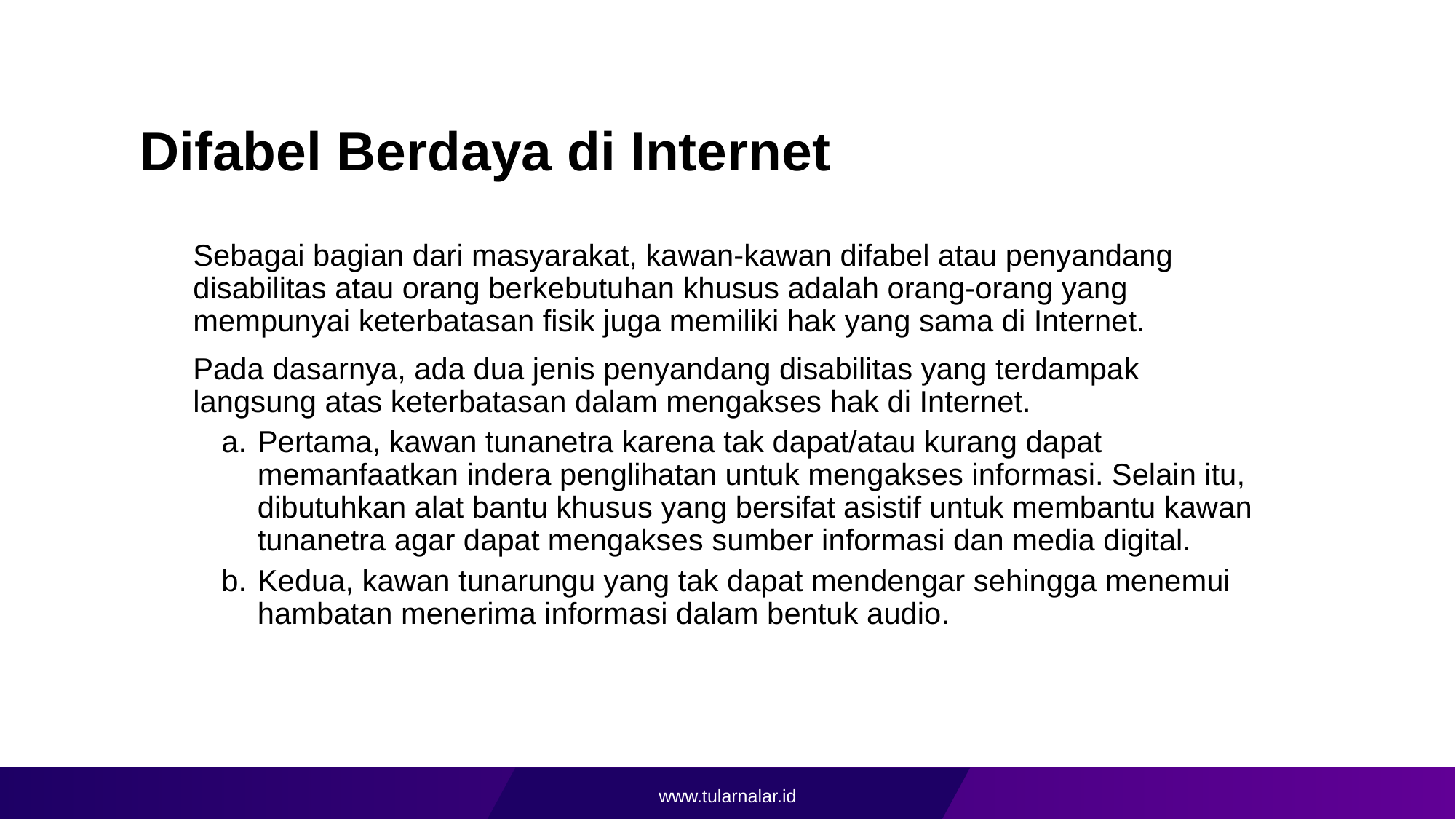

# Difabel Berdaya di Internet
Sebagai bagian dari masyarakat, kawan-kawan difabel atau penyandang disabilitas atau orang berkebutuhan khusus adalah orang-orang yang mempunyai keterbatasan fisik juga memiliki hak yang sama di Internet.
Pada dasarnya, ada dua jenis penyandang disabilitas yang terdampak langsung atas keterbatasan dalam mengakses hak di Internet.
Pertama, kawan tunanetra karena tak dapat/atau kurang dapat memanfaatkan indera penglihatan untuk mengakses informasi. Selain itu, dibutuhkan alat bantu khusus yang bersifat asistif untuk membantu kawan tunanetra agar dapat mengakses sumber informasi dan media digital.
Kedua, kawan tunarungu yang tak dapat mendengar sehingga menemui hambatan menerima informasi dalam bentuk audio.